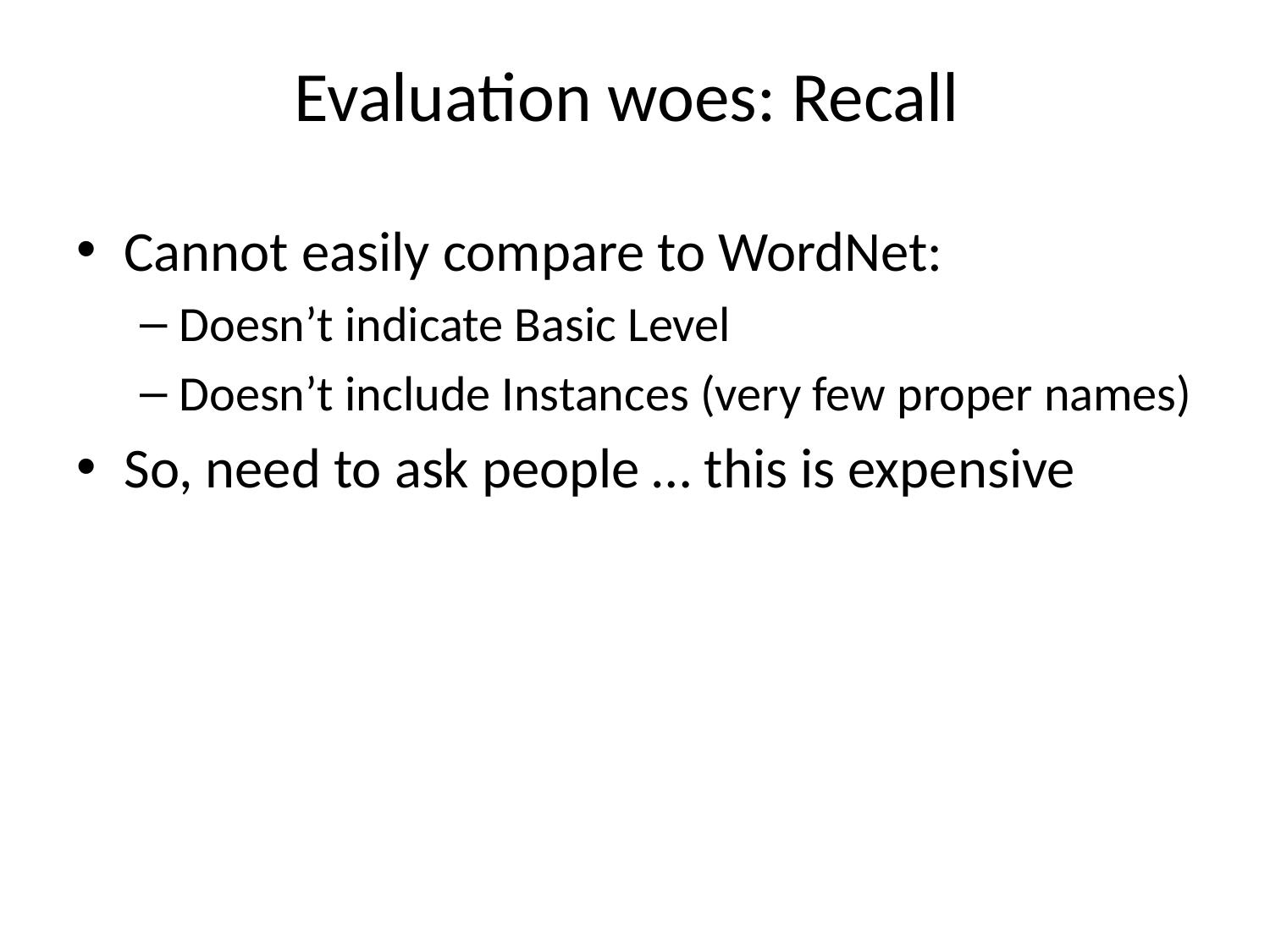

# Evaluation woes: Recall
Cannot easily compare to WordNet:
Doesn’t indicate Basic Level
Doesn’t include Instances (very few proper names)
So, need to ask people … this is expensive